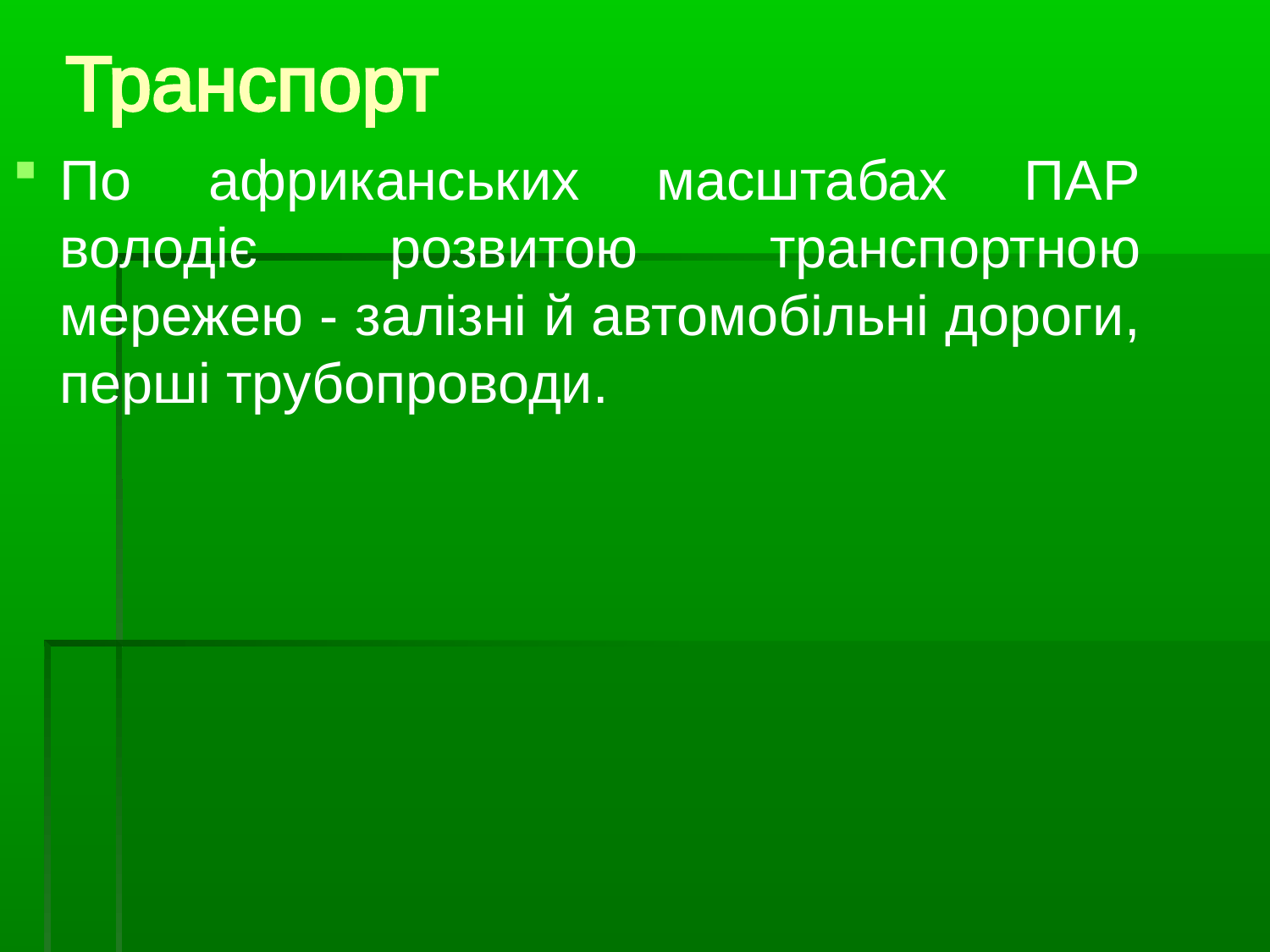

Транспорт
По африканських масштабах ПАР володіє розвитою транспортною мережею - залізні й автомобільні дороги, перші трубопроводи.